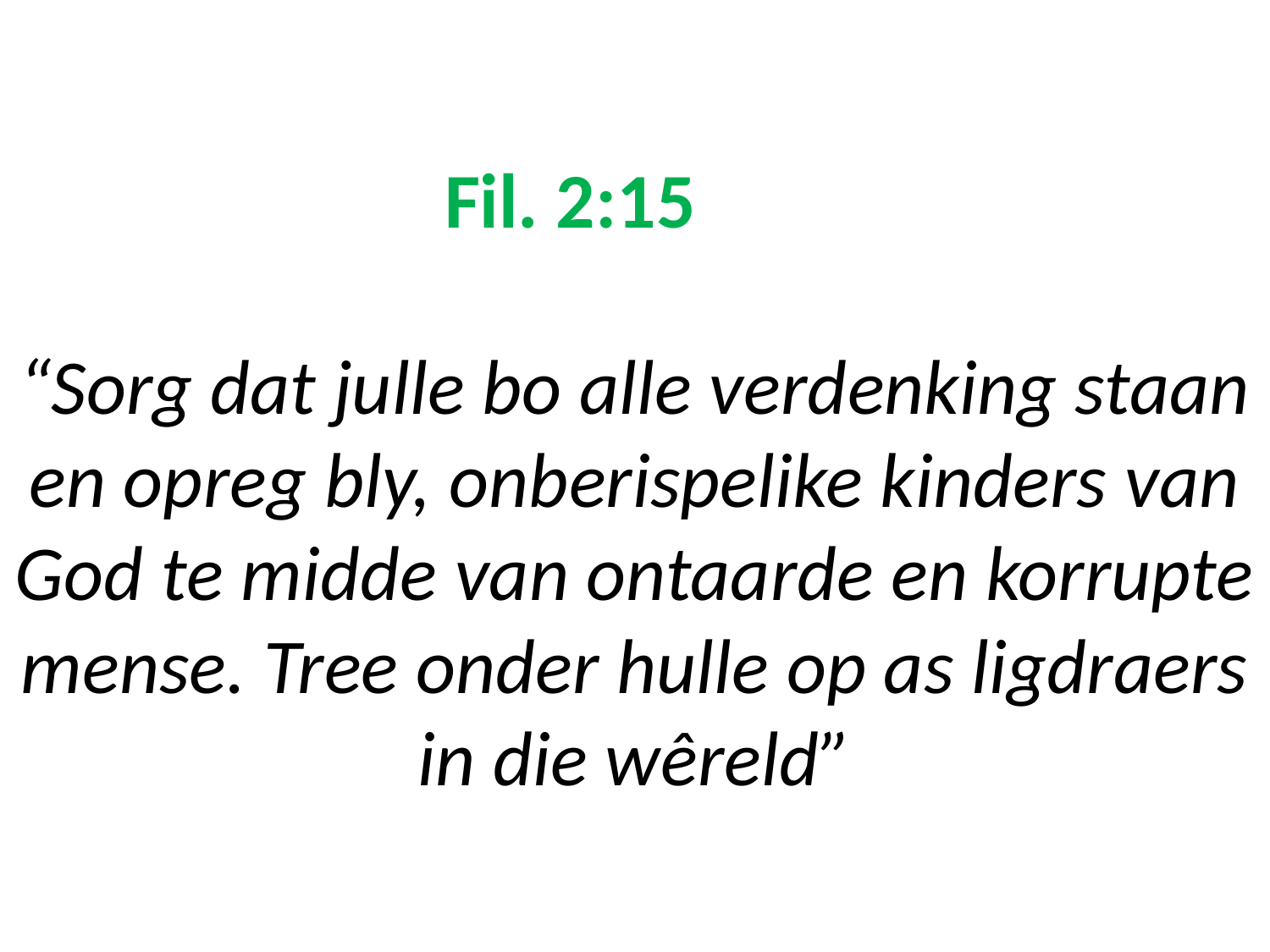

# Fil. 2:15 “Sorg dat julle bo alle verdenking staan en opreg bly, onberispelike kinders van God te midde van ontaarde en korrupte mense. Tree onder hulle op as ligdraers in die wêreld”